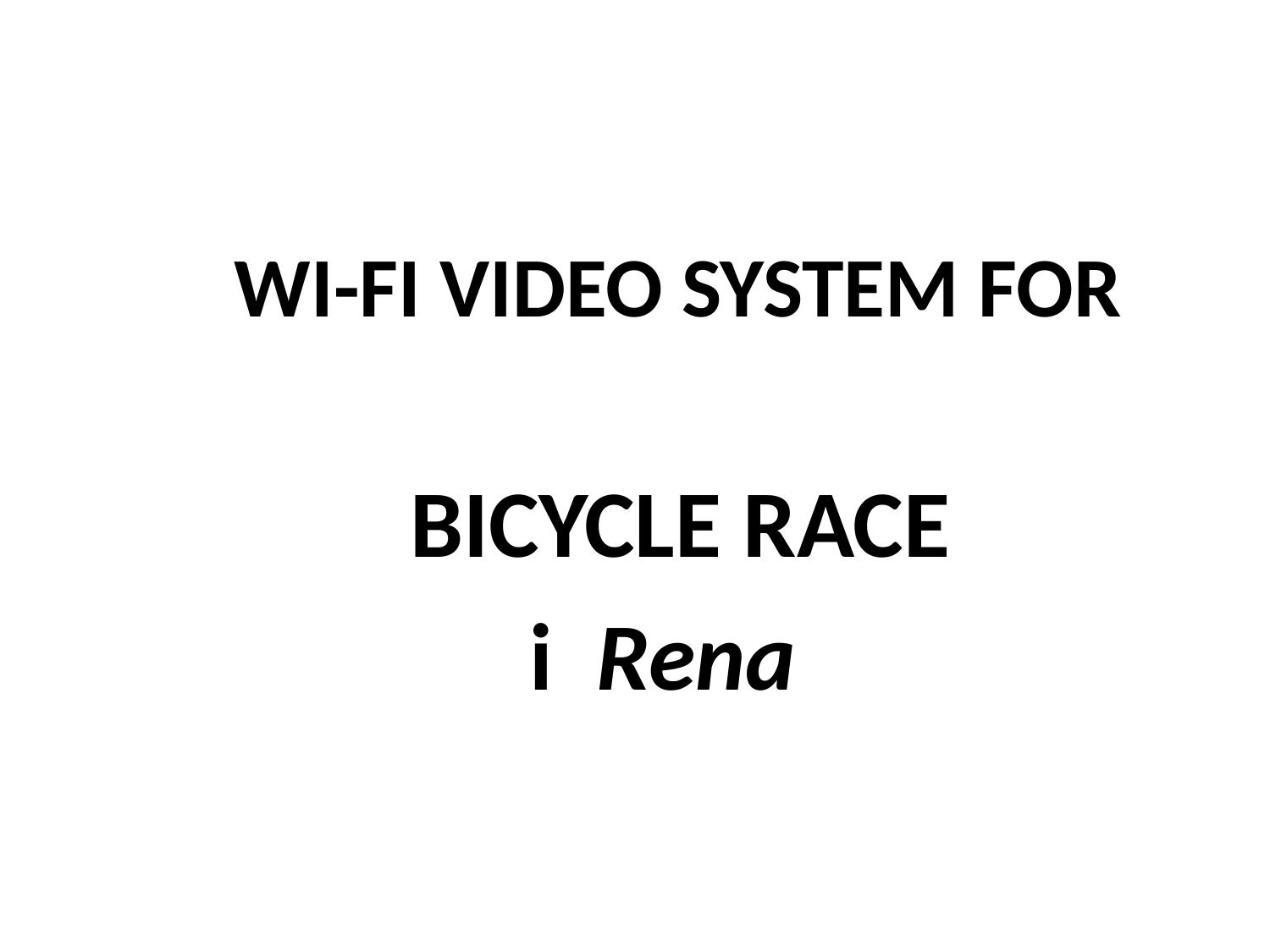

#

         WI-FI VIDEO SYSTEM FOR

                   BICYCLE RACE
                     i  Rena